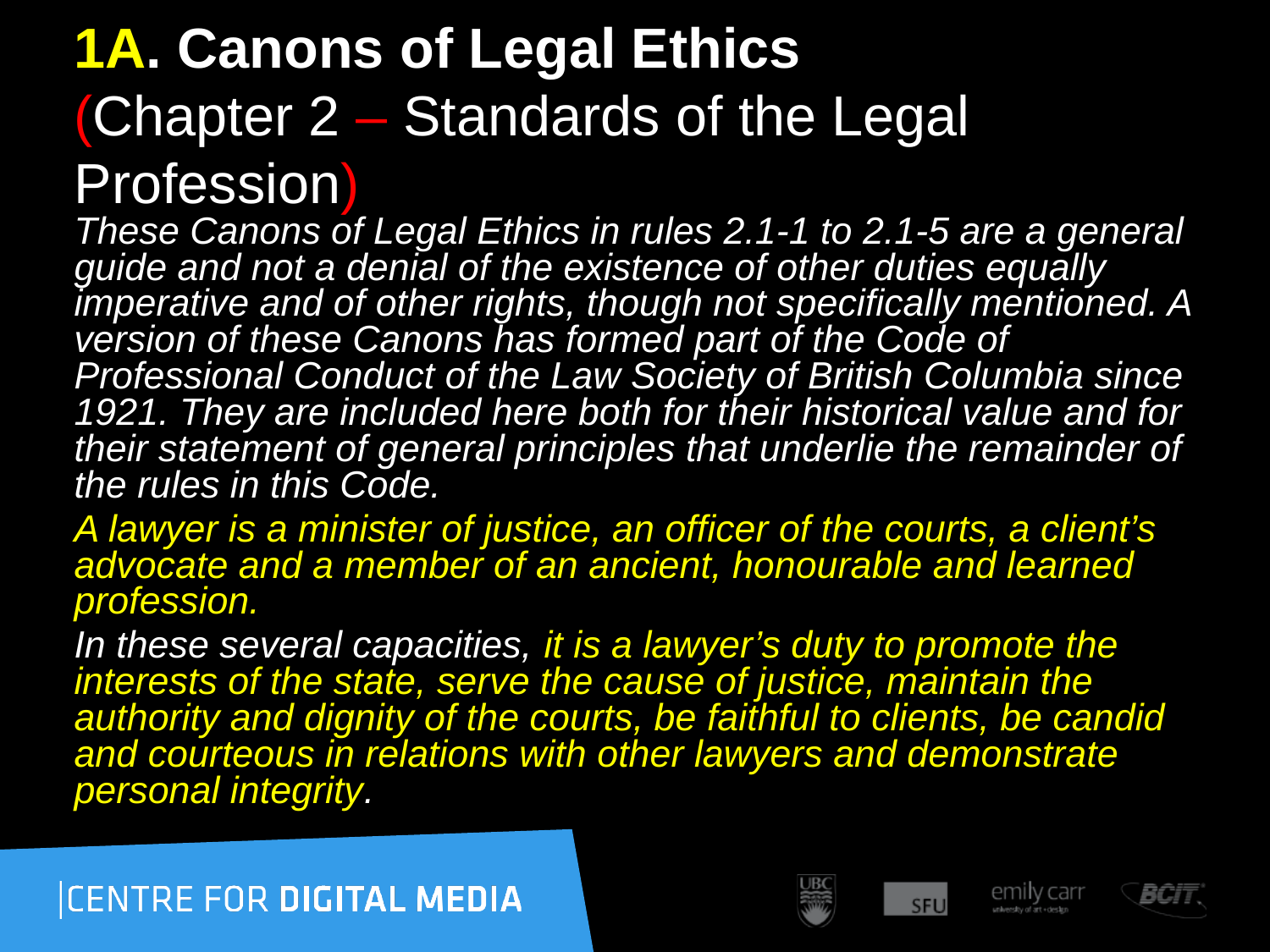

# 1A. Canons of Legal Ethics (Chapter 2 – Standards of the Legal Profession)
These Canons of Legal Ethics in rules 2.1-1 to 2.1-5 are a general guide and not a denial of the existence of other duties equally imperative and of other rights, though not specifically mentioned. A version of these Canons has formed part of the Code of Professional Conduct of the Law Society of British Columbia since 1921. They are included here both for their historical value and for their statement of general principles that underlie the remainder of the rules in this Code.
A lawyer is a minister of justice, an officer of the courts, a client’s advocate and a member of an ancient, honourable and learned profession.
In these several capacities, it is a lawyer’s duty to promote the interests of the state, serve the cause of justice, maintain the authority and dignity of the courts, be faithful to clients, be candid and courteous in relations with other lawyers and demonstrate personal integrity.